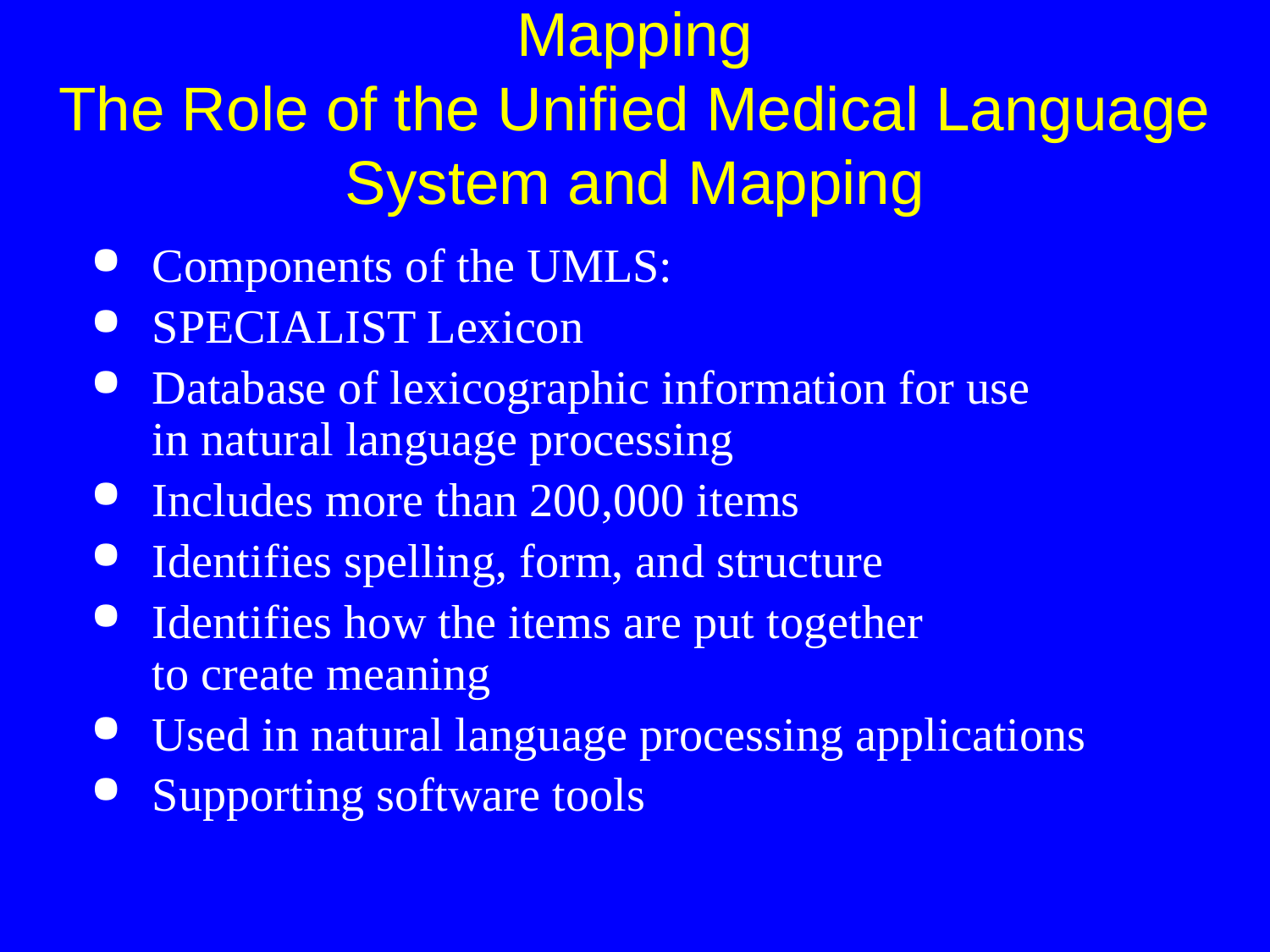

Mapping
The Role of the Unified Medical Language System and Mapping
Components of the UMLS:
SPECIALIST Lexicon
Database of lexicographic information for use
in natural language processing
Includes more than 200,000 items
Identifies spelling, form, and structure
Identifies how the items are put together
to create meaning
Used in natural language processing applications
Supporting software tools